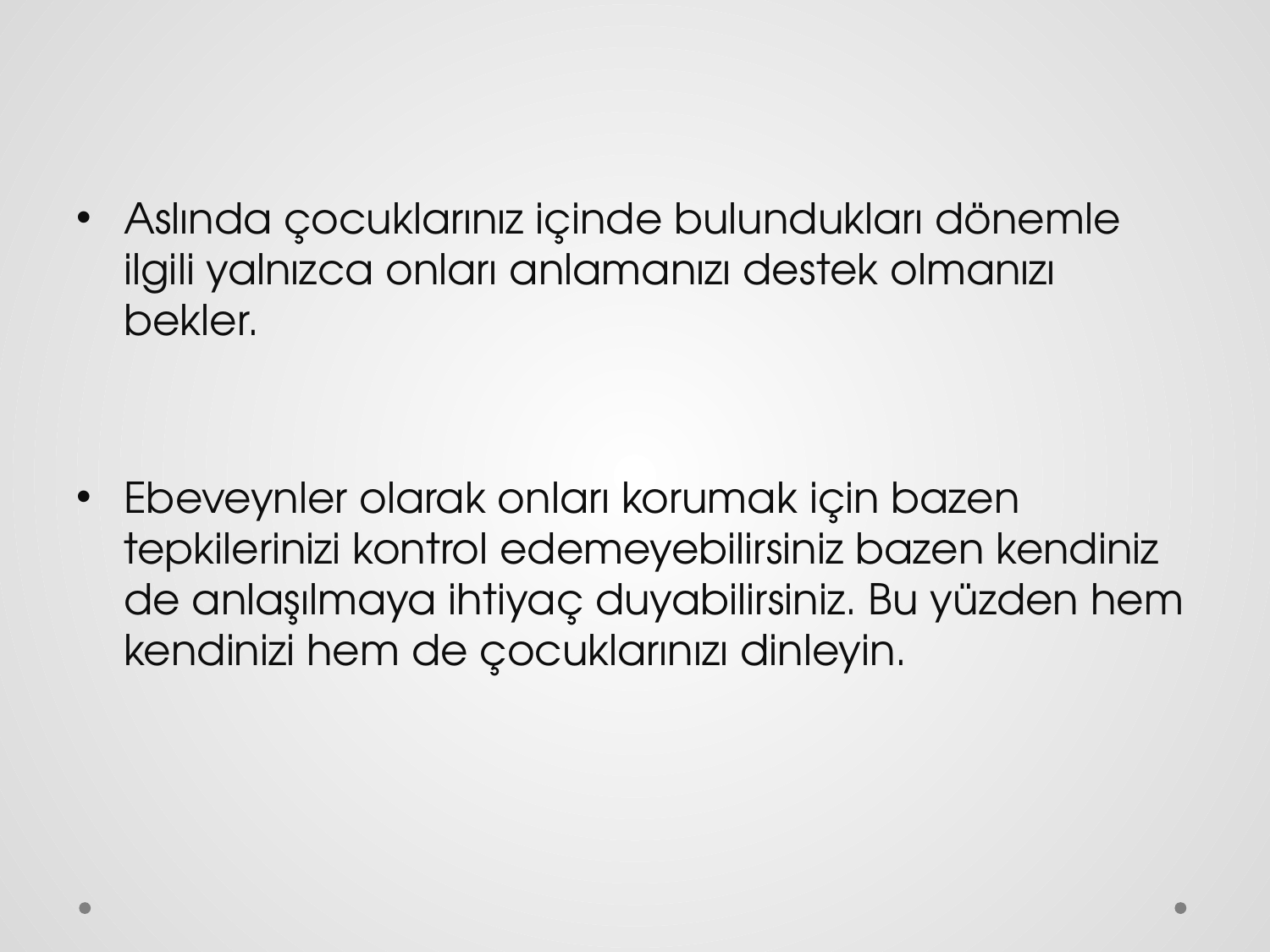

Aslında çocuklarınız içinde bulundukları dönemle ilgili yalnızca onları anlamanızı destek olmanızı bekler.

Ebeveynler olarak onları korumak için bazen tepkilerinizi kontrol edemeyebilirsiniz bazen kendiniz de anlaşılmaya ihtiyaç duyabilirsiniz. Bu yüzden hem kendinizi hem de çocuklarınızı dinleyin.